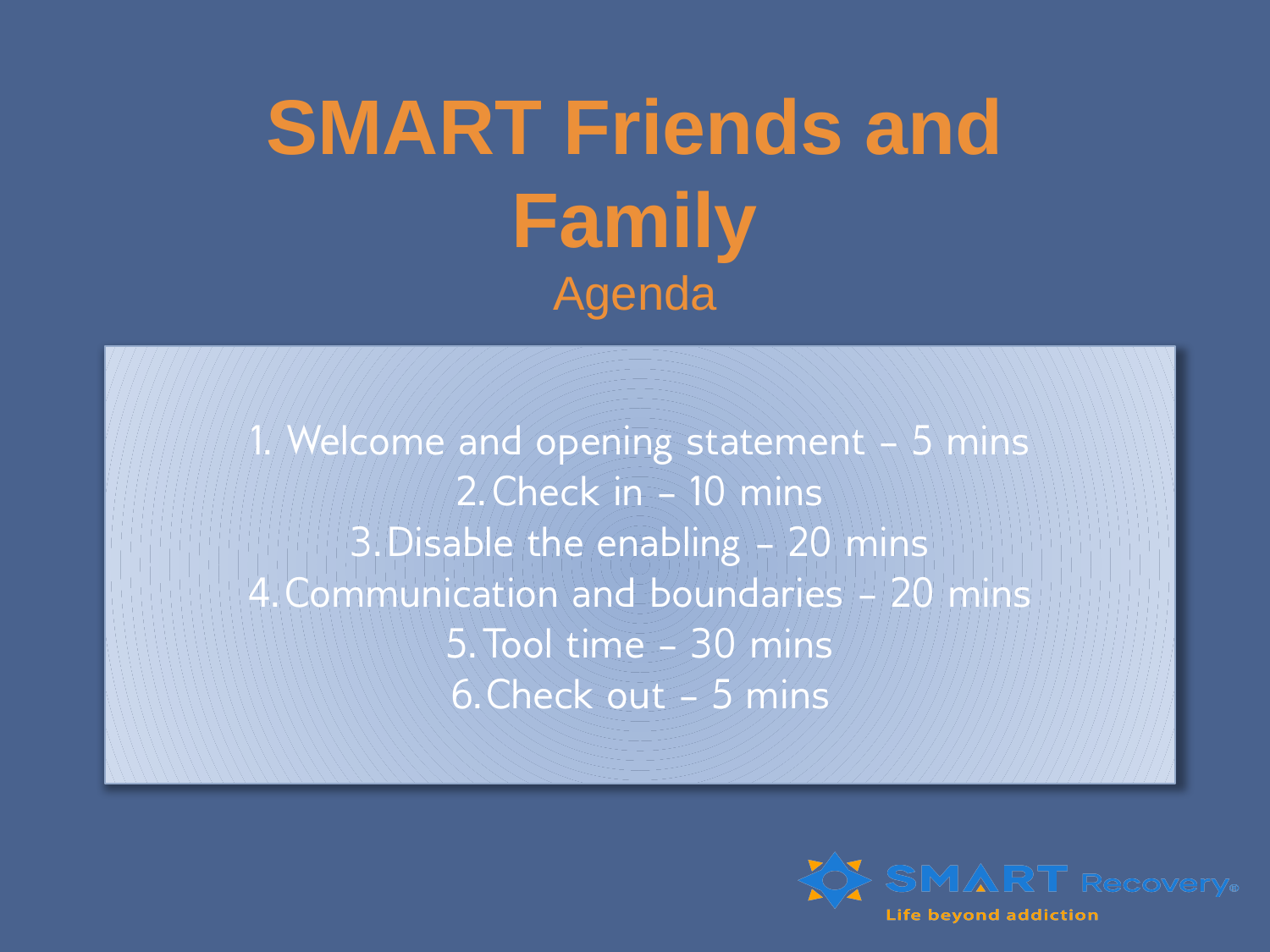

SMART Friends and Family
Agenda
Welcome and opening statement – 5 mins
Check in – 10 mins
Disable the enabling – 20 mins
Communication and boundaries – 20 mins
Tool time – 30 mins
Check out – 5 mins